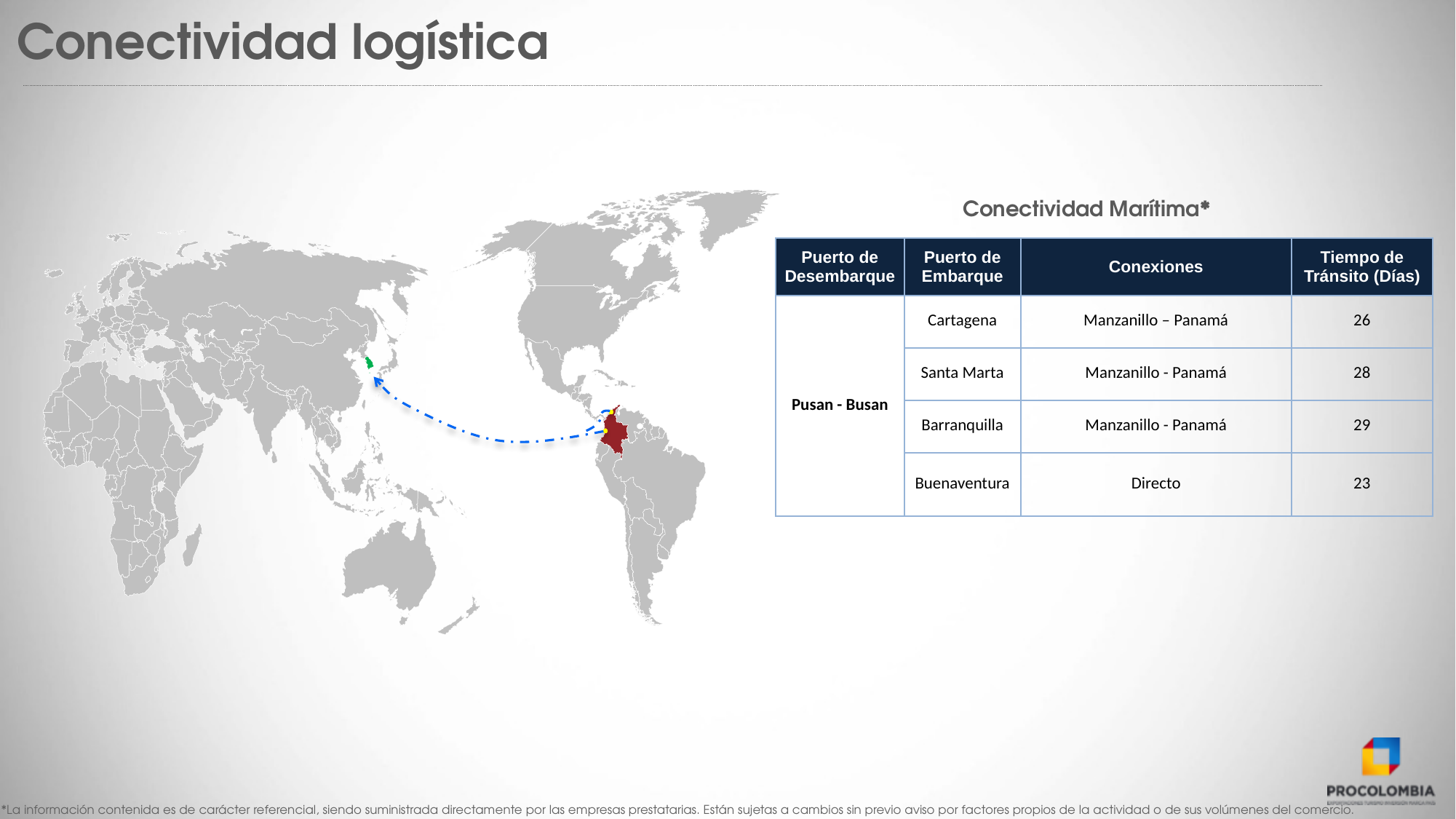

Conectividad logística

Conectividad Marítima*

| Puerto de Desembarque | Puerto de Embarque | Conexiones | Tiempo de Tránsito (Días) |
| --- | --- | --- | --- |
| Pusan - Busan | Cartagena | Manzanillo – Panamá | 26 |
|  | Santa Marta | Manzanillo - Panamá | 28 |
|  | Barranquilla | Manzanillo - Panamá | 29 |
|  | Buenaventura | Directo | 23 |

*La información contenida es de carácter referencial, siendo suministrada directamente por las empresas prestatarias. Están sujetas a cambios sin previo aviso por factores propios de la actividad o de sus volúmenes del comercio.